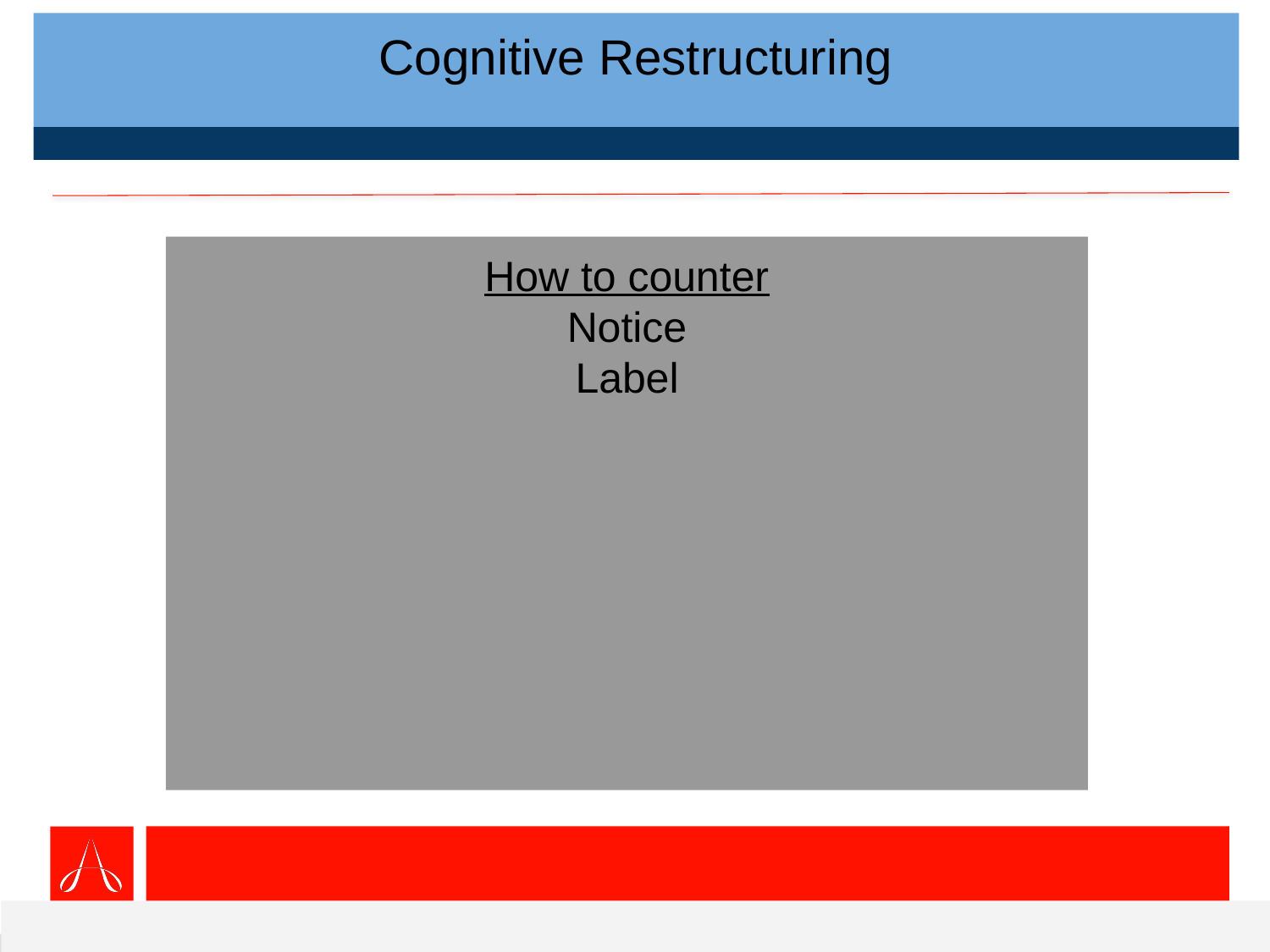

# Cognitive Restructuring

How to counter
Notice
Label